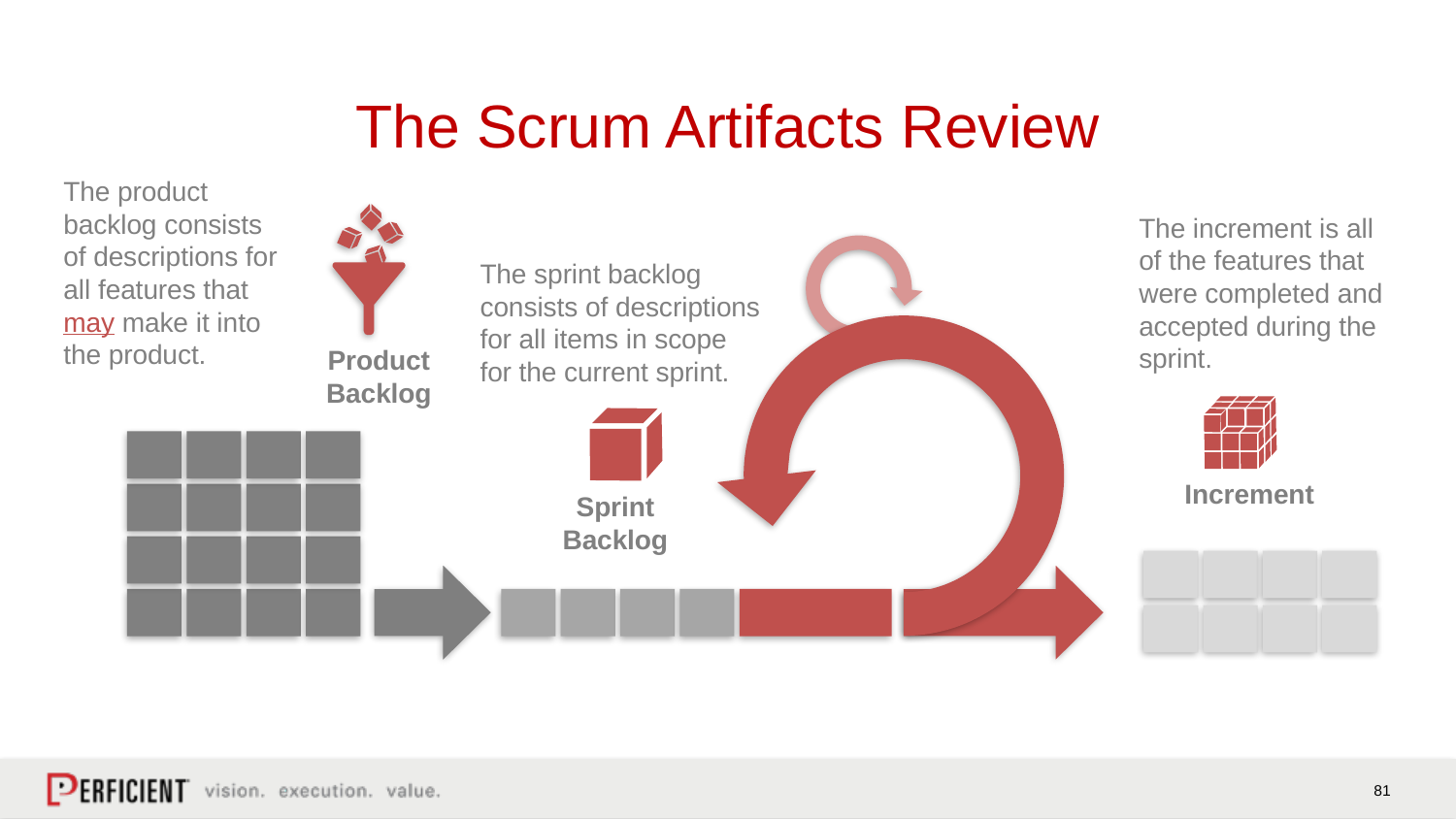

# The Scrum Artifacts Review
The product backlog consists of descriptions for all features that may make it into the product.

Product Backlog
The increment is all of the features that were completed and accepted during the sprint.
The sprint backlog consists of descriptions for all items in scope for the current sprint.

Increment

Sprint Backlog